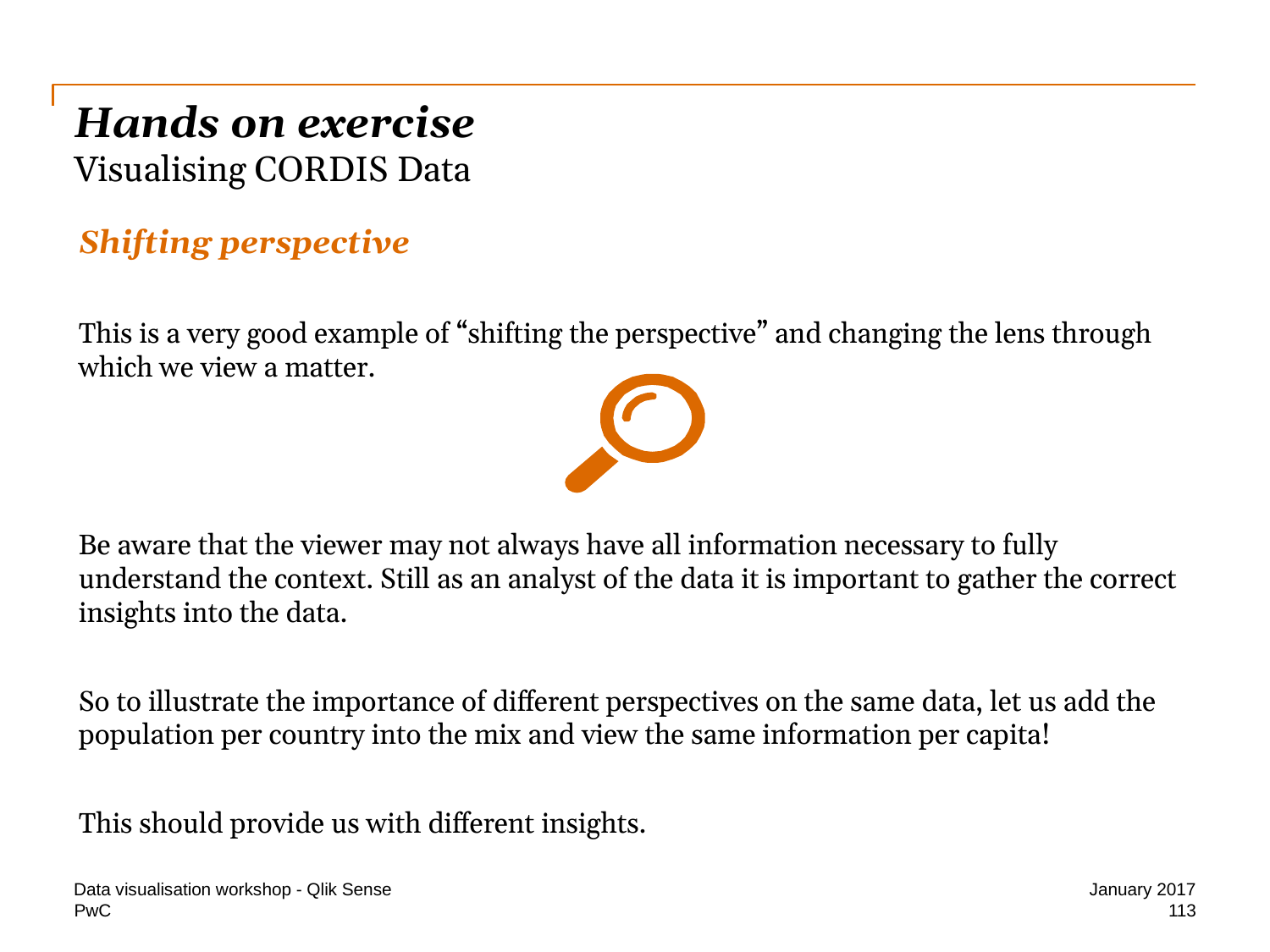

# Hands on exercise Visualising CORDIS Data
Shifting perspective

This is a very good example of “shifting the perspective” and changing the lens through which we view a matter.

Be aware that the viewer may not always have all information necessary to fully understand the context. Still as an analyst of the data it is important to gather the correct insights into the data.

So to illustrate the importance of different perspectives on the same data, let us add the population per country into the mix and view the same information per capita!

This should provide us with different insights.

Data visualisation workshop - Qlik Sense
January 2017
113